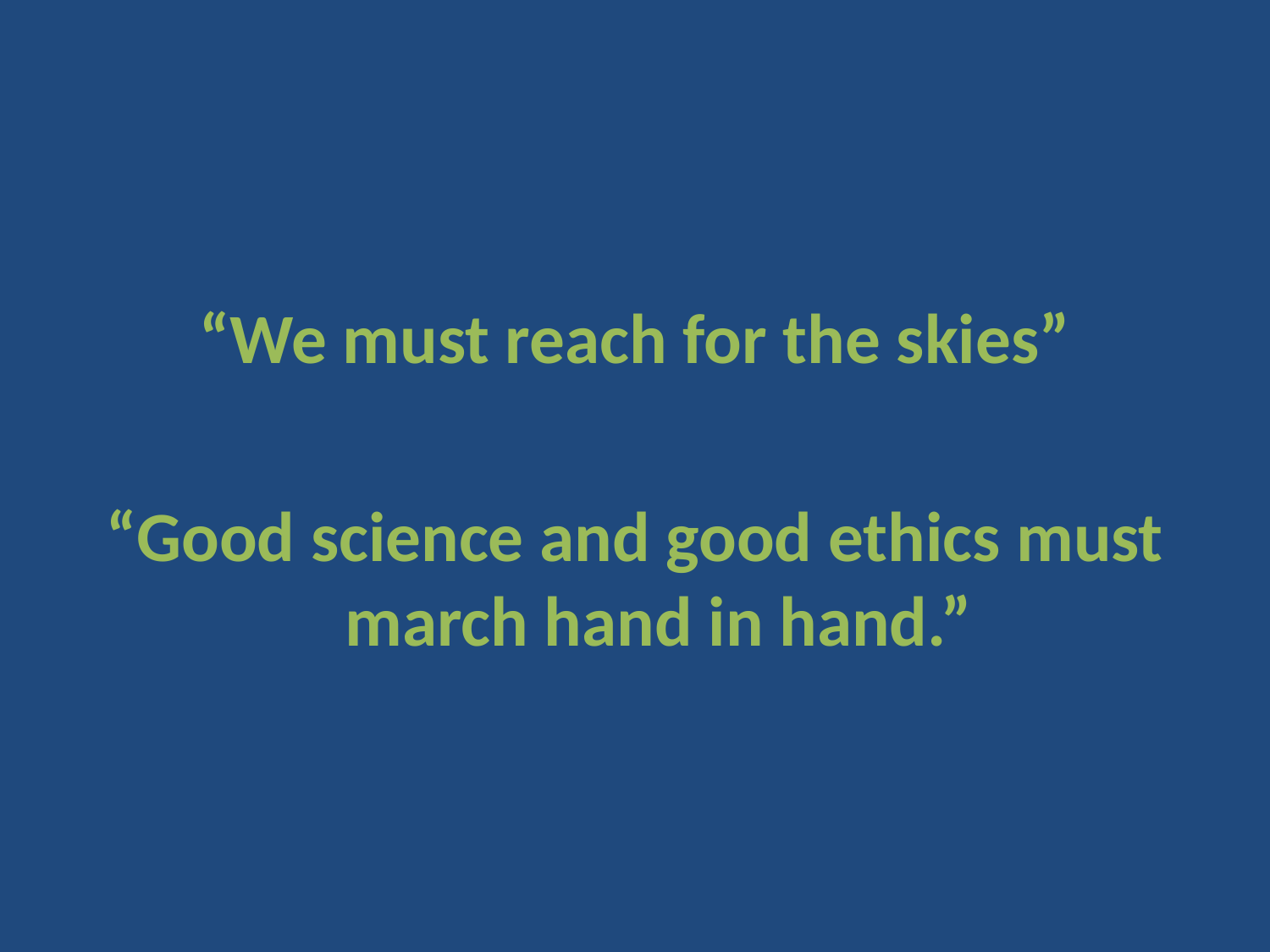

#

“We must reach for the skies”

“Good science and good ethics must march hand in hand.”